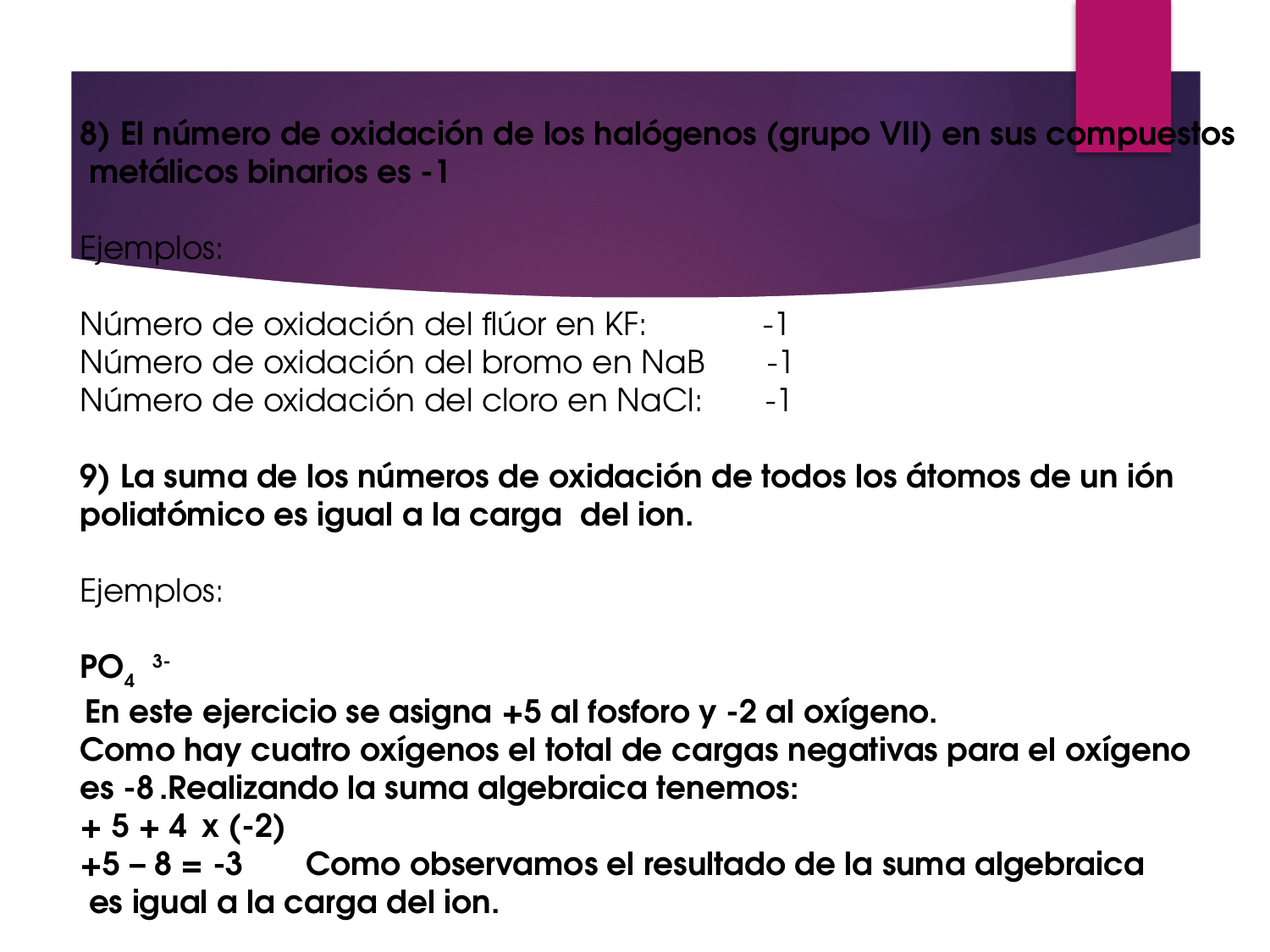

8) El número de oxidación de los halógenos (grupo VII) en sus compuestos
 metálicos binarios es -1

Ejemplos:

Número de oxidación del flúor en KF:             -1
Número de oxidación del bromo en NaB       -1
Número de oxidación del cloro en NaCl:       -1

9) La suma de los números de oxidación de todos los átomos de un ión
poliatómico es igual a la carga  del ion.

Ejemplos:

PO4  3-
 En este ejercicio se asigna +5 al fosforo y -2 al oxígeno.
Como hay cuatro oxígenos el total de cargas negativas para el oxígeno
es -8 .Realizando la suma algebraica tenemos:
+ 5 + 4  x (-2)
+5 – 8 = -3       Como observamos el resultado de la suma algebraica
 es igual a la carga del ion.